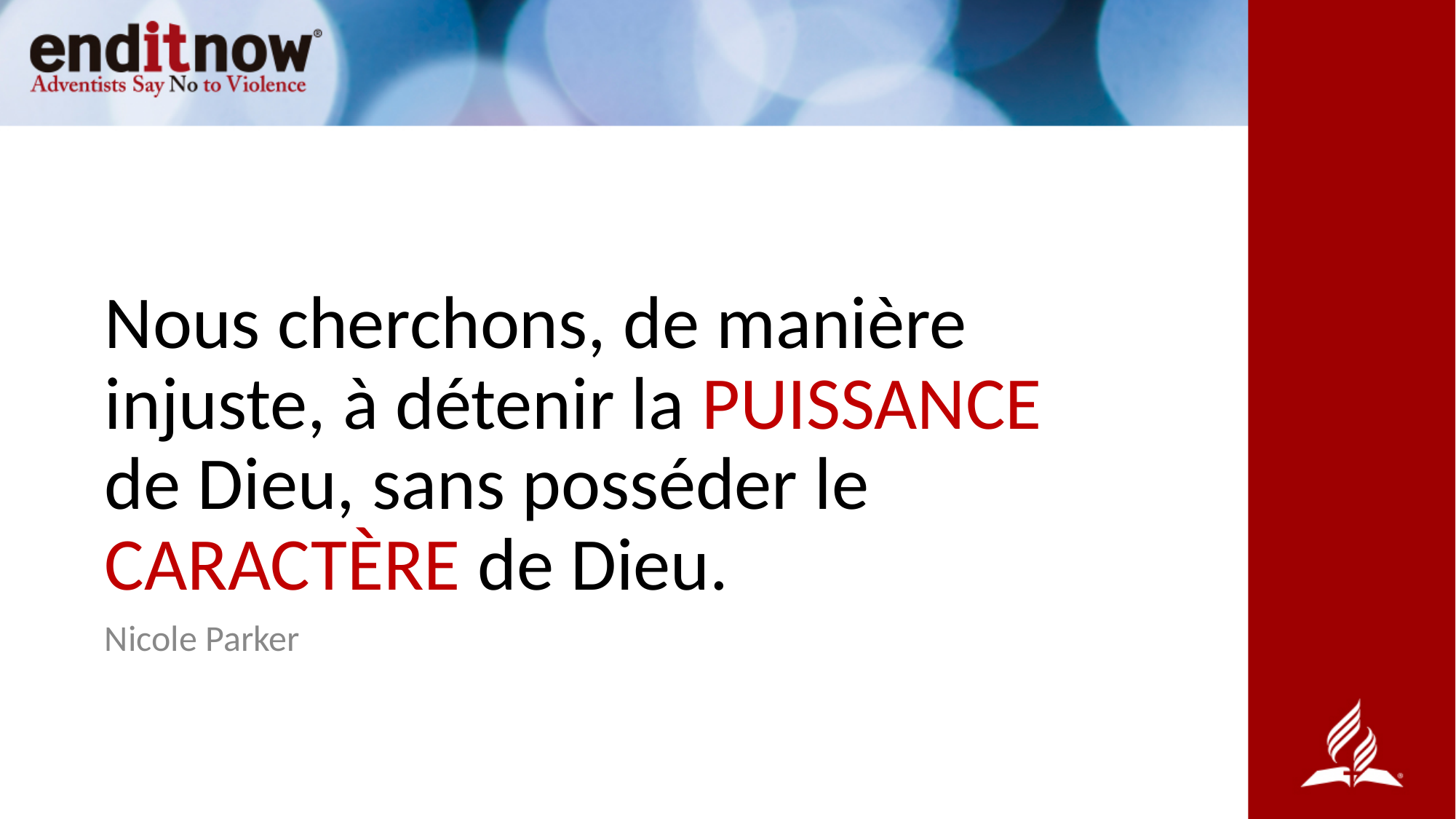

# Nous cherchons, de manière injuste, à détenir la puissance de Dieu, sans posséder le caractère de Dieu.
Nicole Parker